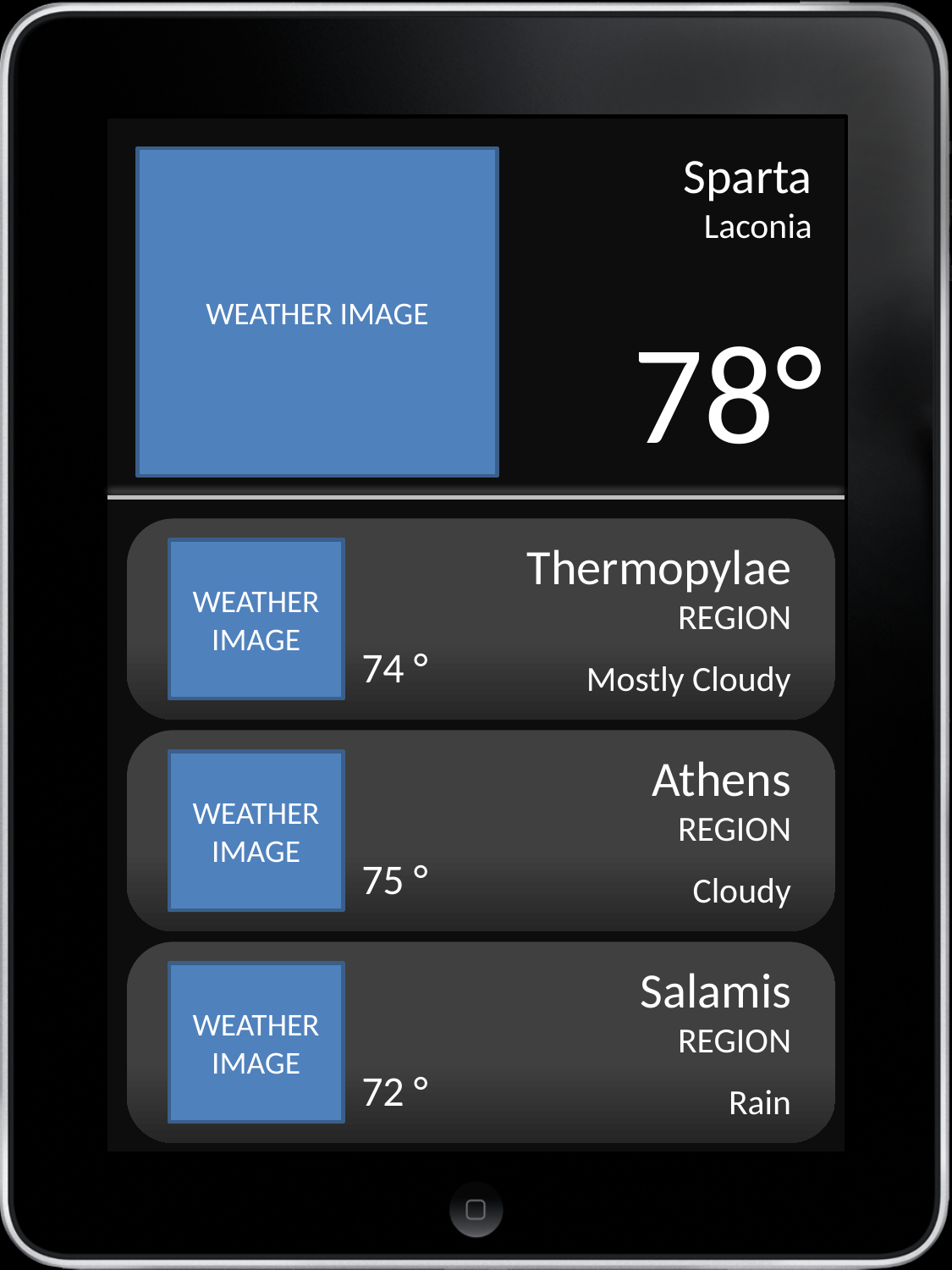

# WEATHER

Sparta
Laconia
WEATHER IMAGE
78°

Thermopylae
REGION

Mostly Cloudy
WEATHER IMAGE
74 °

Athens
REGION

Cloudy
WEATHER IMAGE
75 °

Salamis
REGION

Rain
WEATHER IMAGE
72 °